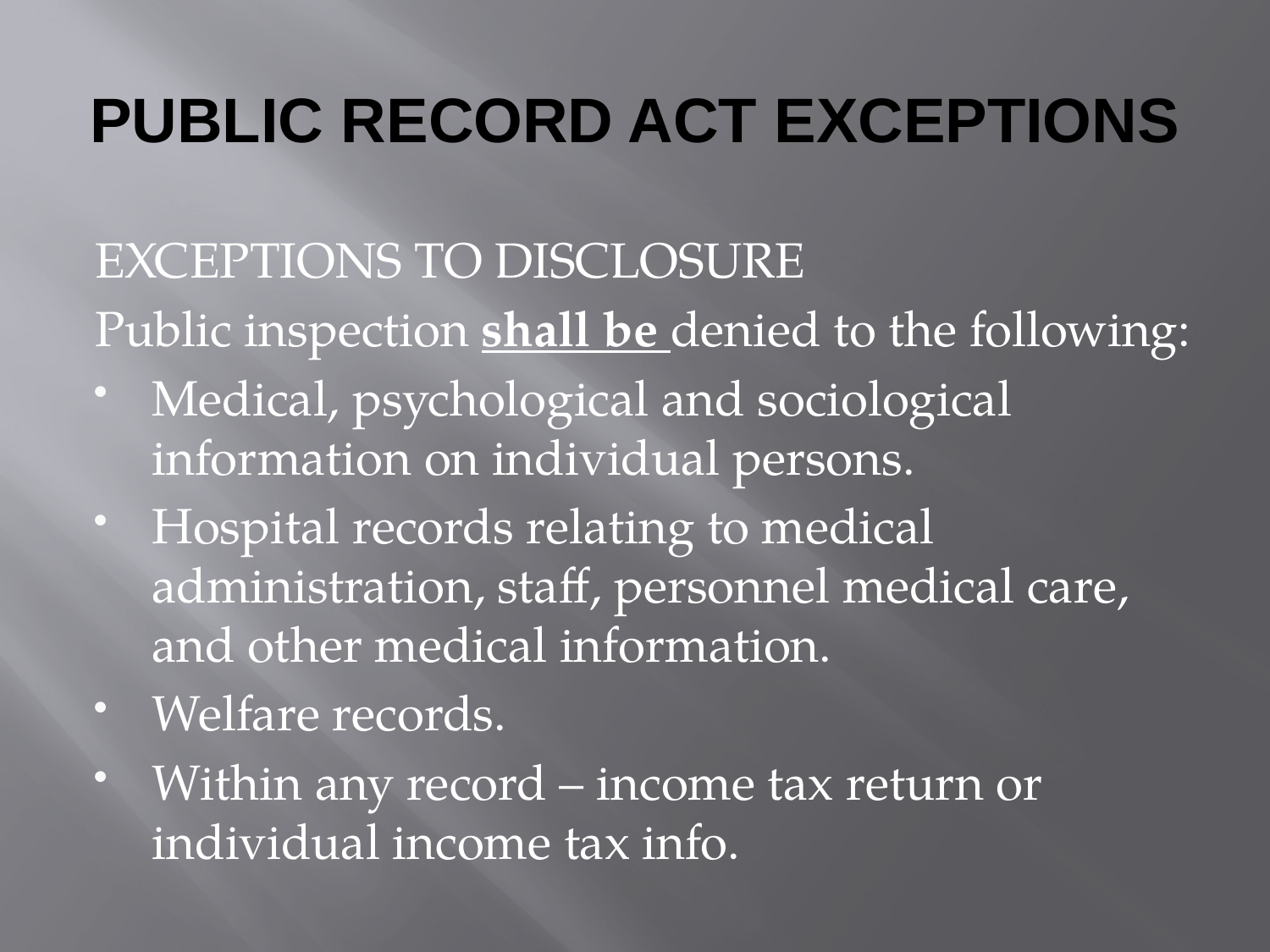

# PUBLIC RECORD ACT EXCEPTIONS
EXCEPTIONS TO DISCLOSURE
Public inspection shall be denied to the following:
Medical, psychological and sociological information on individual persons.
Hospital records relating to medical administration, staff, personnel medical care, and other medical information.
Welfare records.
Within any record – income tax return or individual income tax info.